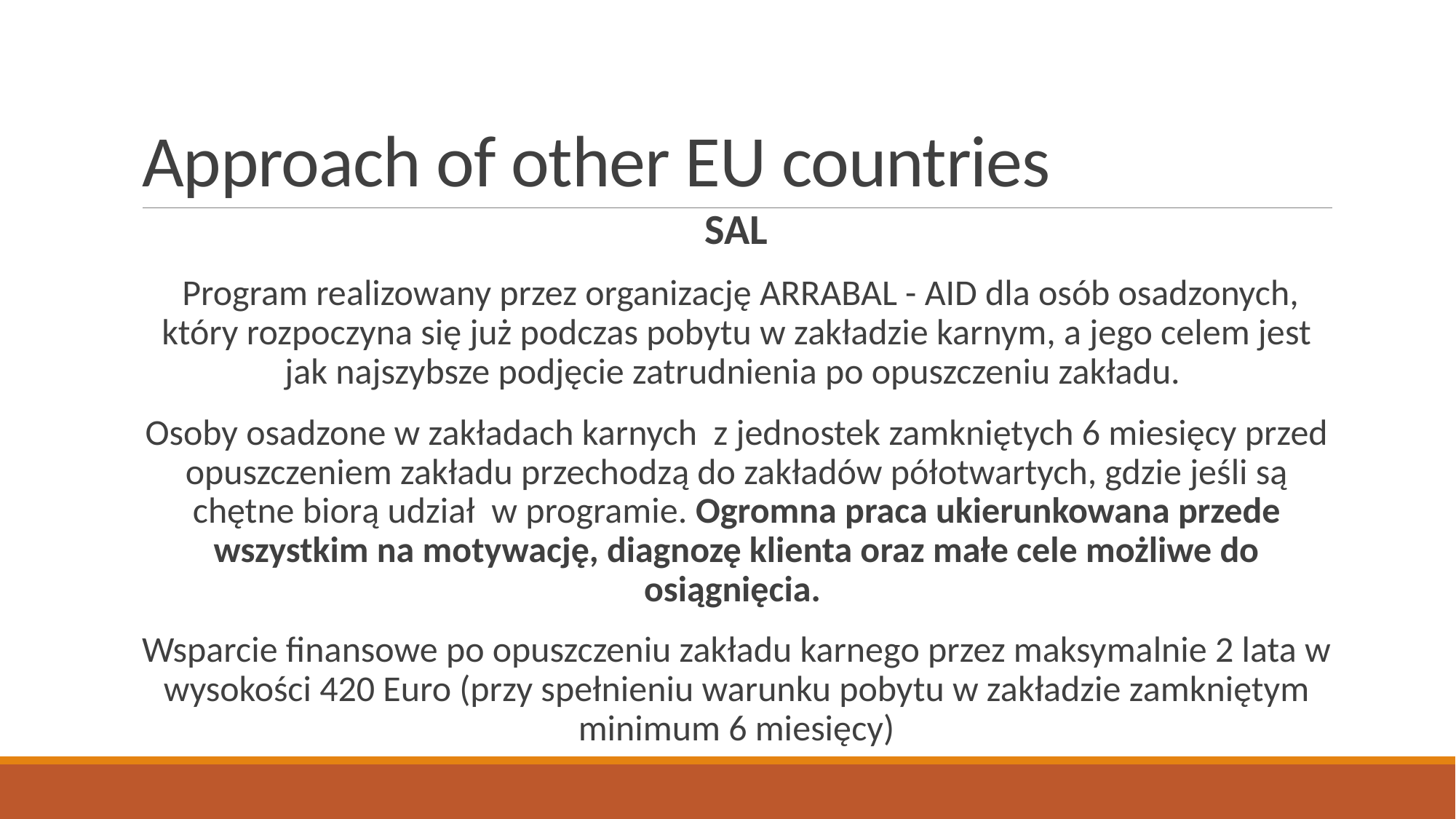

# Approach of other EU countries
SAL
 Program realizowany przez organizację ARRABAL - AID dla osób osadzonych, który rozpoczyna się już podczas pobytu w zakładzie karnym, a jego celem jest jak najszybsze podjęcie zatrudnienia po opuszczeniu zakładu.
Osoby osadzone w zakładach karnych  z jednostek zamkniętych 6 miesięcy przed opuszczeniem zakładu przechodzą do zakładów półotwartych, gdzie jeśli są chętne biorą udział  w programie. Ogromna praca ukierunkowana przede wszystkim na motywację, diagnozę klienta oraz małe cele możliwe do osiągnięcia.
Wsparcie finansowe po opuszczeniu zakładu karnego przez maksymalnie 2 lata w wysokości 420 Euro (przy spełnieniu warunku pobytu w zakładzie zamkniętym minimum 6 miesięcy)